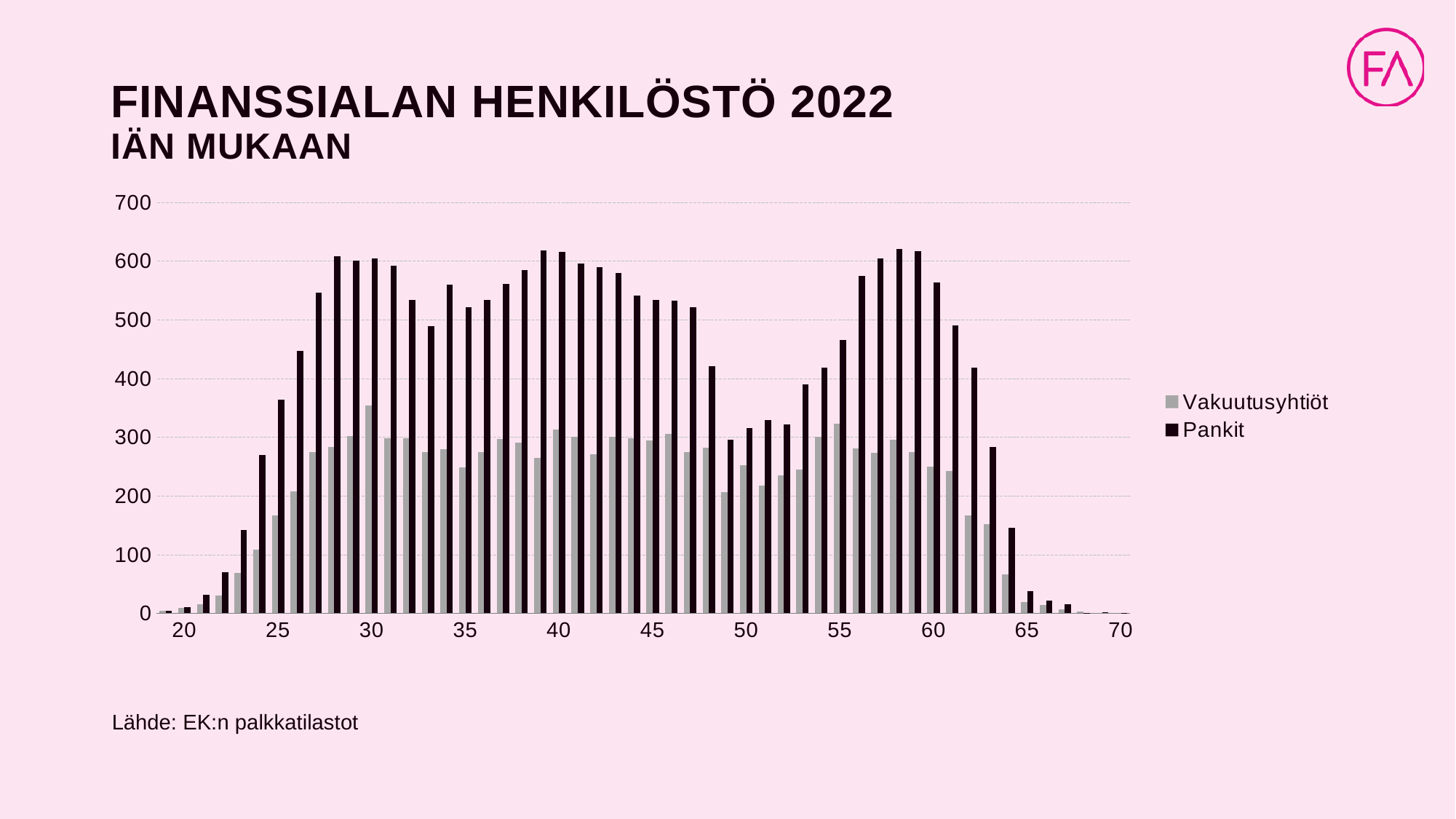

# FINANSSIALAN HENKILÖSTÖ 2022 iän mukaan

### Chart

| Category | Vakuutusyhtiöt | Pankit |
|---|---|---|
|  | 4.0 | 4.0 |
| 20 | 9.0 | 11.0 |
|  | 15.0 | 31.0 |
|  | 30.0 | 70.0 |
|  | 69.0 | 142.0 |
|  | 108.0 | 270.0 |
| 25 | 167.0 | 364.0 |
|  | 207.0 | 447.0 |
|  | 275.0 | 546.0 |
|  | 283.0 | 608.0 |
|  | 302.0 | 601.0 |
| 30 | 354.0 | 605.0 |
|  | 298.0 | 592.0 |
|  | 298.0 | 534.0 |
|  | 275.0 | 489.0 |
|  | 280.0 | 560.0 |
| 35 | 248.0 | 521.0 |
|  | 275.0 | 534.0 |
|  | 297.0 | 561.0 |
|  | 291.0 | 584.0 |
|  | 265.0 | 618.0 |
| 40 | 313.0 | 616.0 |
|  | 301.0 | 596.0 |
|  | 271.0 | 589.0 |
|  | 300.0 | 579.0 |
|  | 298.0 | 541.0 |
| 45 | 294.0 | 534.0 |
|  | 305.0 | 533.0 |
|  | 274.0 | 521.0 |
|  | 282.0 | 421.0 |
|  | 206.0 | 296.0 |
| 50 | 252.0 | 316.0 |
|  | 218.0 | 329.0 |
|  | 235.0 | 322.0 |
|  | 245.0 | 390.0 |
|  | 301.0 | 418.0 |
| 55 | 323.0 | 465.0 |
|  | 281.0 | 574.0 |
|  | 273.0 | 604.0 |
|  | 296.0 | 621.0 |
|  | 274.0 | 617.0 |
| 60 | 250.0 | 563.0 |
|  | 242.0 | 490.0 |
|  | 167.0 | 418.0 |
|  | 152.0 | 283.0 |
|  | 66.0 | 146.0 |
| 65 | 19.0 | 38.0 |
|  | 14.0 | 22.0 |
|  | 7.0 | 16.0 |
|  | 3.0 | 1.0 |
|  | 0.0 | 2.0 |
| 70 | 0.0 | 1.0 |
Lähde: EK:n palkkatilastot